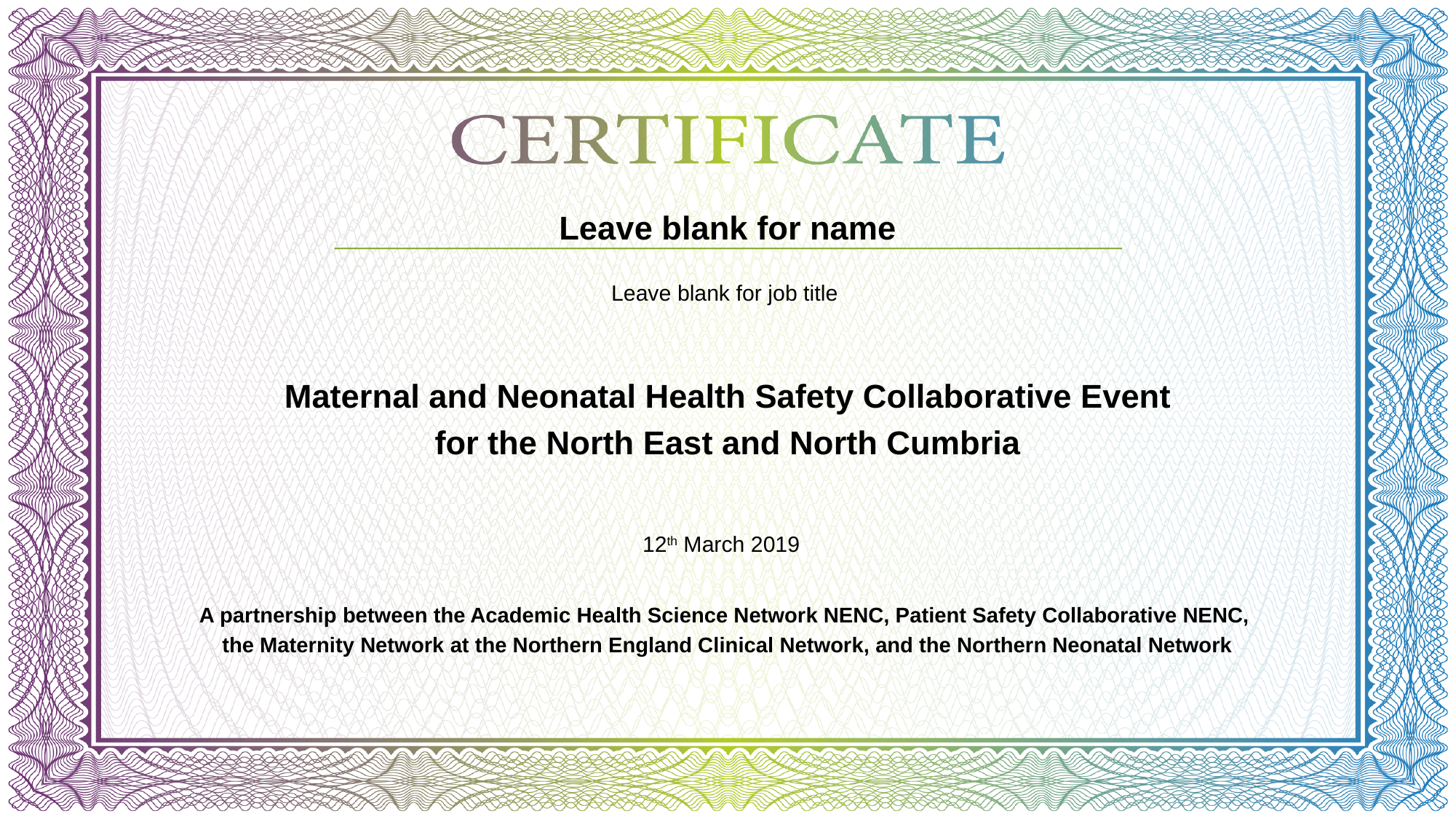

# Leave blank for name
Leave blank for job title
Maternal and Neonatal Health Safety Collaborative Event
for the North East and North Cumbria
12th March 2019
A partnership between the Academic Health Science Network NENC, Patient Safety Collaborative NENC,
the Maternity Network at the Northern England Clinical Network, and the Northern Neonatal Network